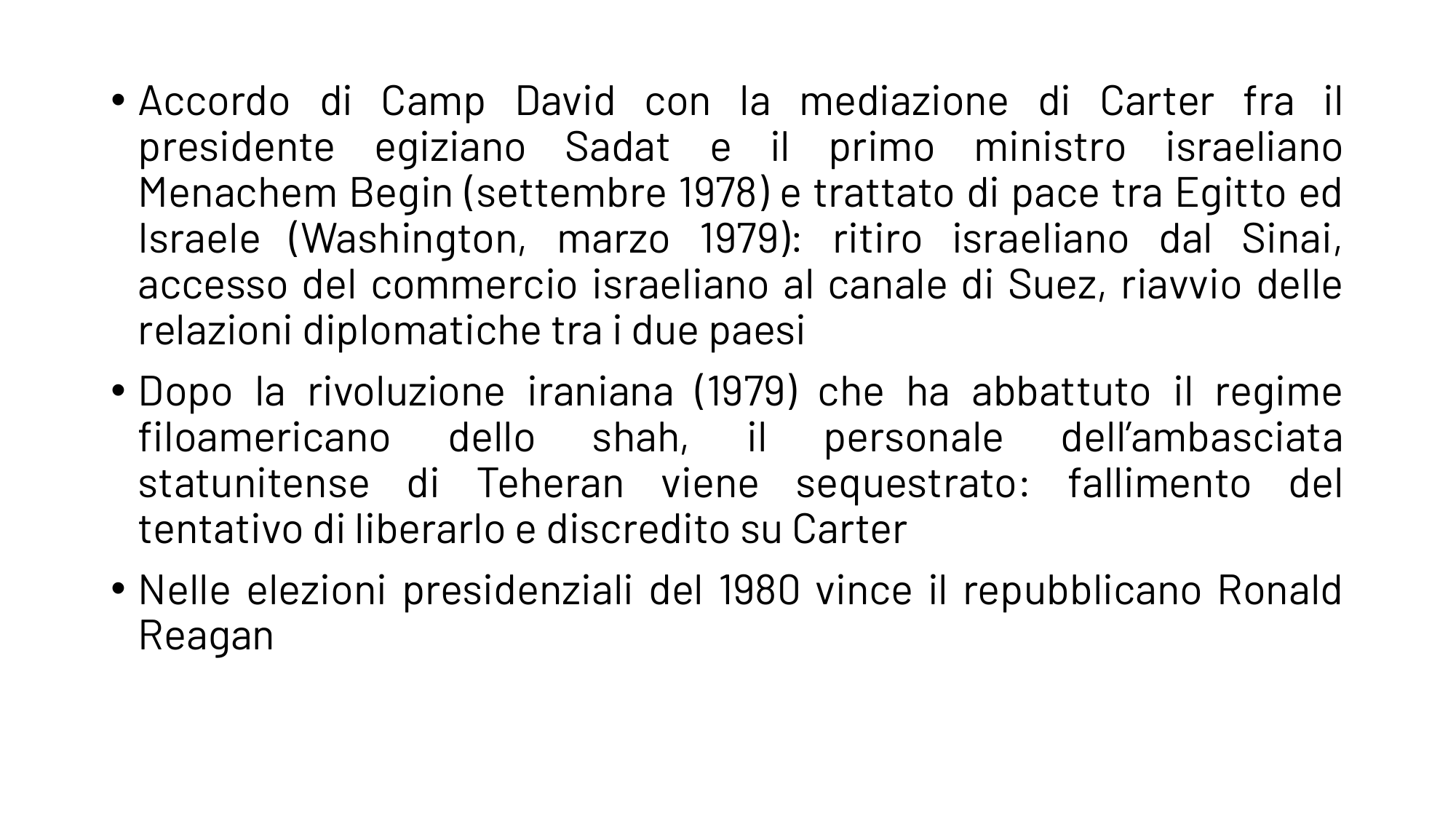

Accordo di Camp David con la mediazione di Carter fra il presidente egiziano Sadat e il primo ministro israeliano Menachem Begin (settembre 1978) e trattato di pace tra Egitto ed Israele (Washington, marzo 1979): ritiro israeliano dal Sinai, accesso del commercio israeliano al canale di Suez, riavvio delle relazioni diplomatiche tra i due paesi
Dopo la rivoluzione iraniana (1979) che ha abbattuto il regime filoamericano dello shah, il personale dell’ambasciata statunitense di Teheran viene sequestrato: fallimento del tentativo di liberarlo e discredito su Carter
Nelle elezioni presidenziali del 1980 vince il repubblicano Ronald Reagan